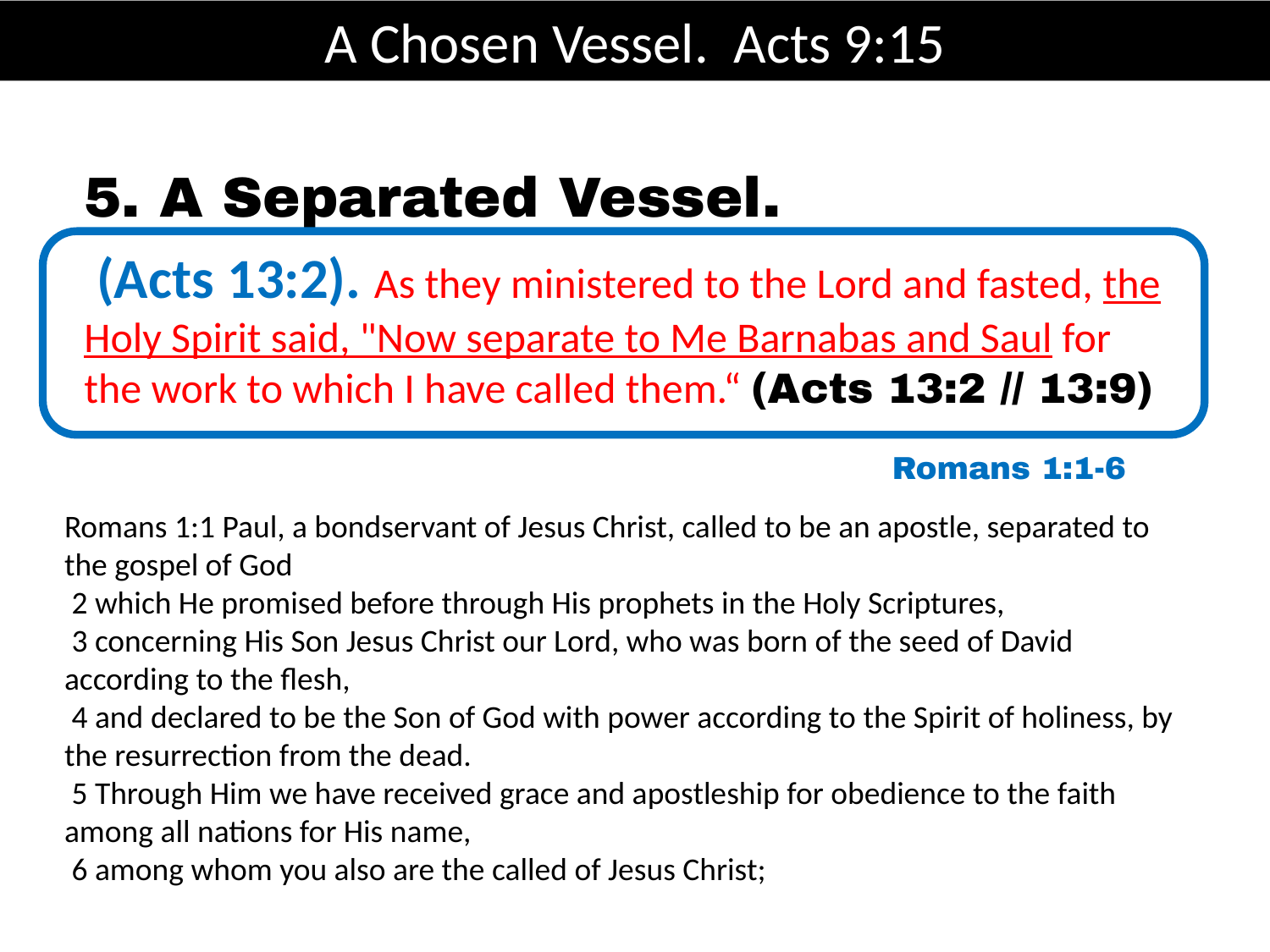

A Chosen Vessel.  Acts 9:15
5. A Separated Vessel.
 (Acts 13:2). As they ministered to the Lord and fasted, the Holy Spirit said, "Now separate to Me Barnabas and Saul for the work to which I have called them.“ (Acts 13:2 // 13:9)

Romans 1:1-6
Romans 1:1 Paul, a bondservant of Jesus Christ, called to be an apostle, separated to the gospel of God
 2 which He promised before through His prophets in the Holy Scriptures,
 3 concerning His Son Jesus Christ our Lord, who was born of the seed of David according to the flesh,
 4 and declared to be the Son of God with power according to the Spirit of holiness, by the resurrection from the dead.
 5 Through Him we have received grace and apostleship for obedience to the faith among all nations for His name,
 6 among whom you also are the called of Jesus Christ;